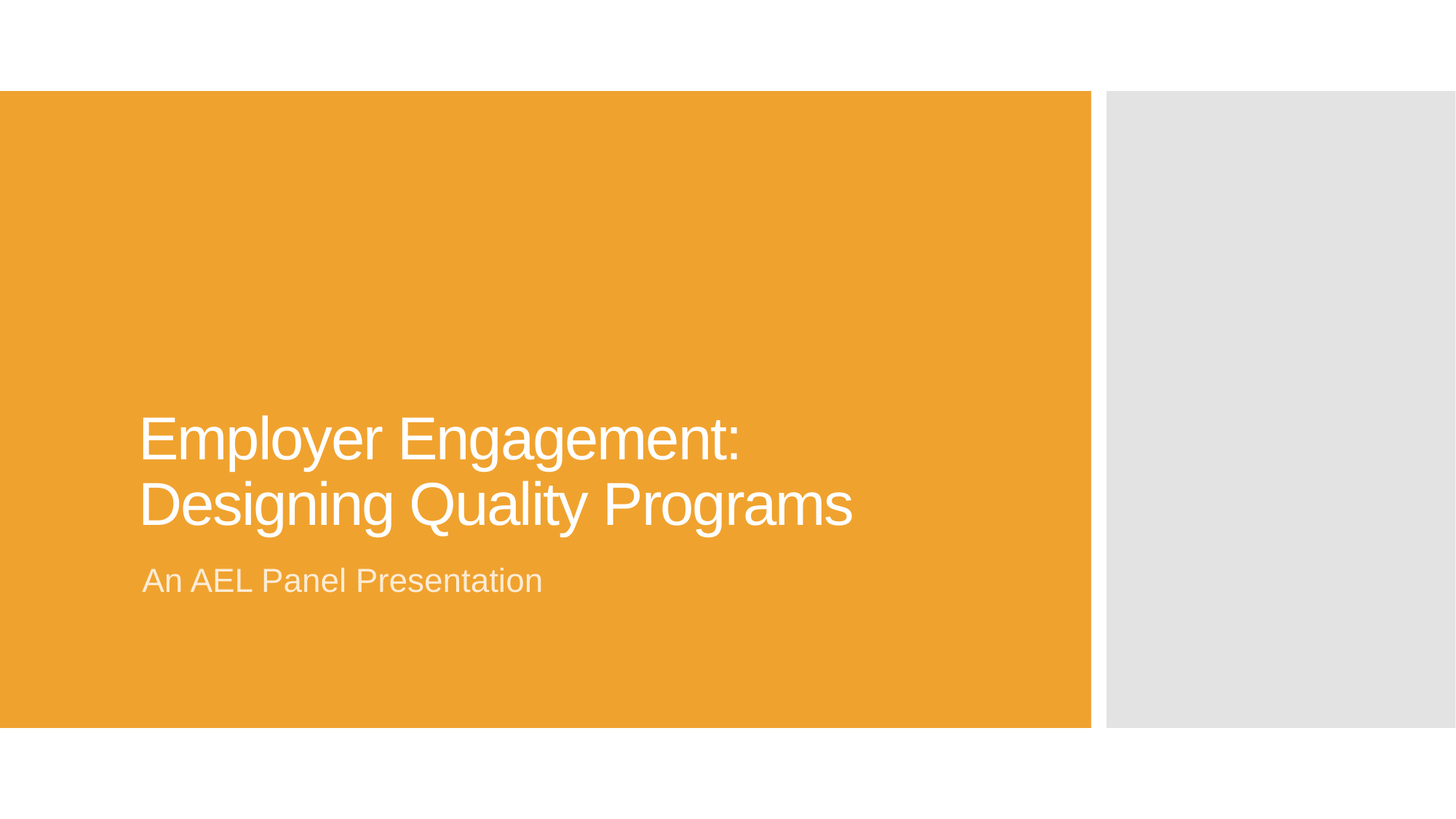

# Employer Engagement:  Designing Quality Programs
An AEL Panel Presentation